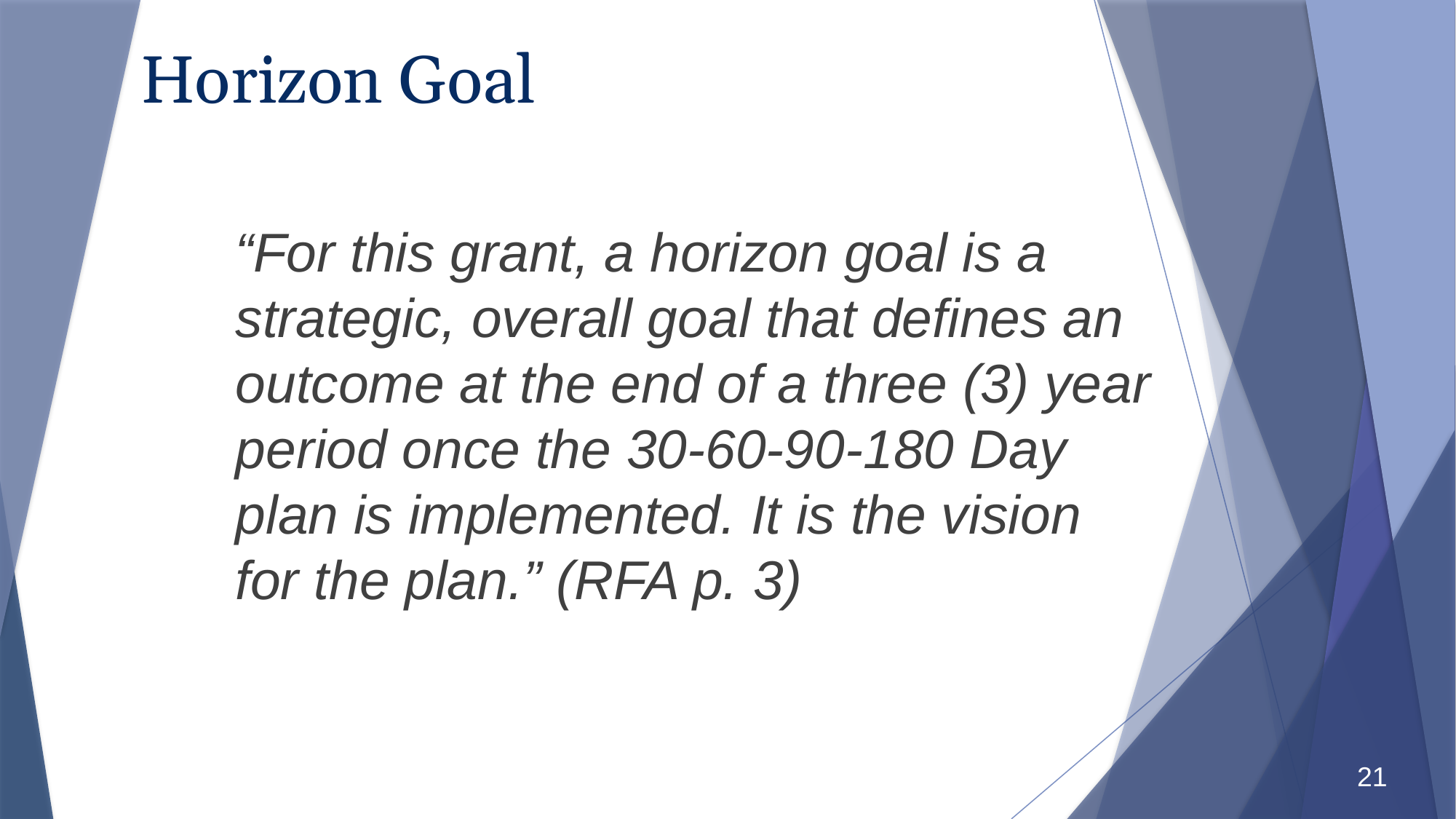

# Horizon Goal
“For this grant, a horizon goal is a strategic, overall goal that defines an outcome at the end of a three (3) year period once the 30-60-90-180 Day plan is implemented. It is the vision for the plan.” (RFA p. 3)

21